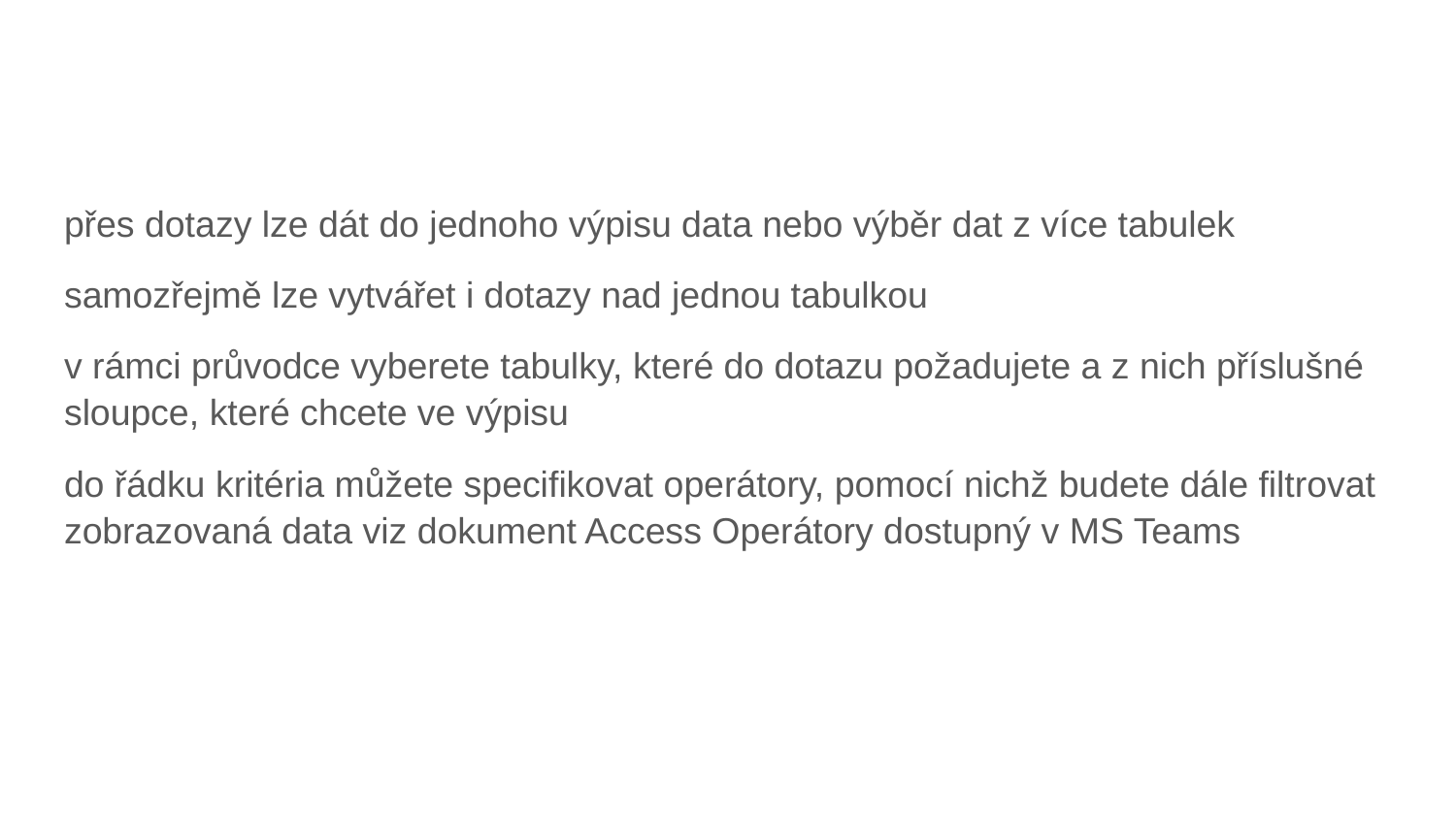

#
přes dotazy lze dát do jednoho výpisu data nebo výběr dat z více tabulek
samozřejmě lze vytvářet i dotazy nad jednou tabulkou
v rámci průvodce vyberete tabulky, které do dotazu požadujete a z nich příslušné sloupce, které chcete ve výpisu
do řádku kritéria můžete specifikovat operátory, pomocí nichž budete dále filtrovat zobrazovaná data viz dokument Access Operátory dostupný v MS Teams